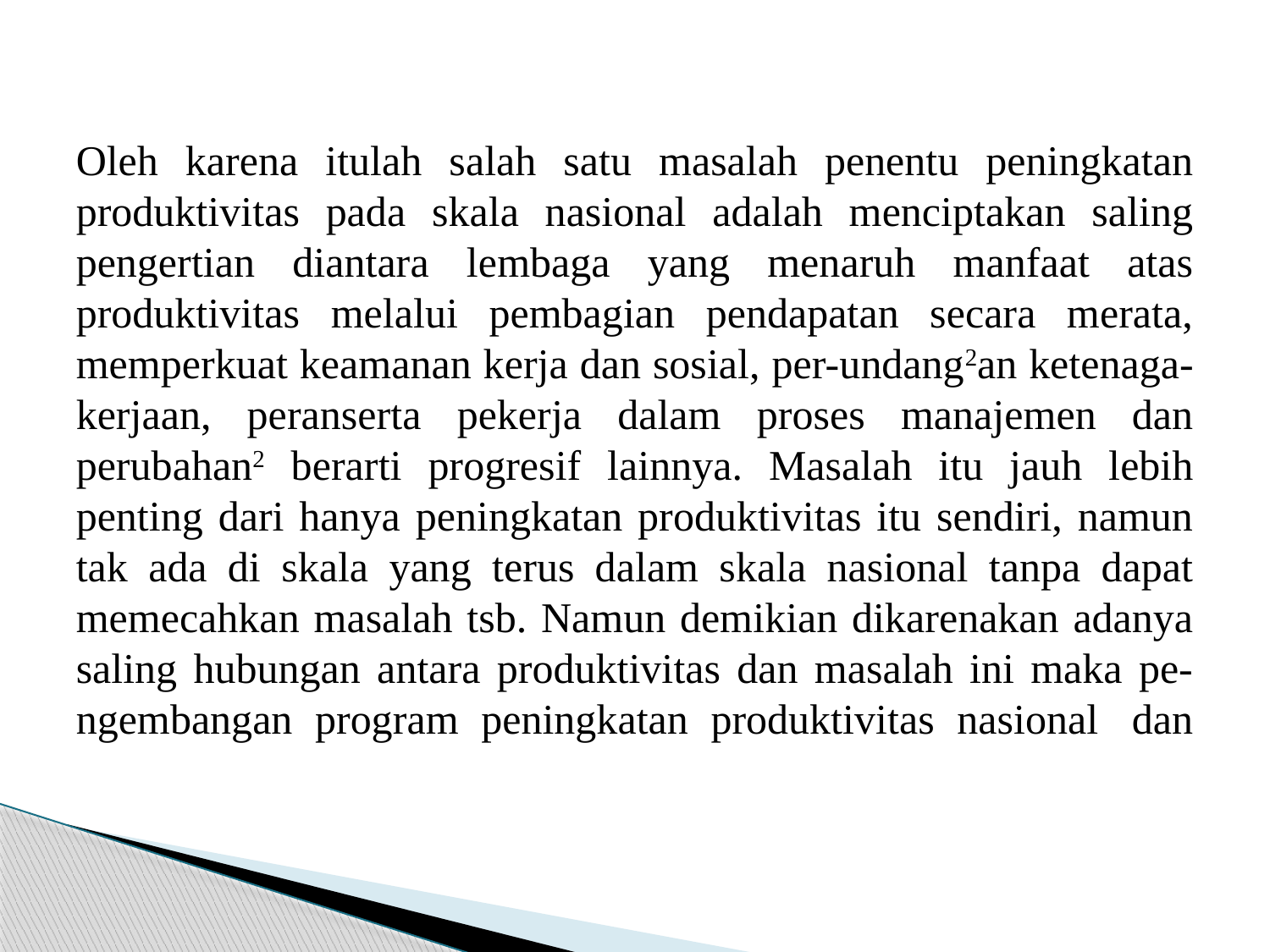

#
Oleh karena itulah salah satu masalah penentu peningkatan produktivitas pada skala nasional adalah menciptakan saling pengertian diantara lembaga yang menaruh manfaat atas produktivitas melalui pembagian pendapatan secara merata, memperkuat keamanan kerja dan sosial, per-undang2an ketenaga-kerjaan, peranserta pekerja dalam proses manajemen dan perubahan2 berarti progresif lainnya. Masalah itu jauh lebih penting dari hanya peningkatan produktivitas itu sendiri, namun tak ada di skala yang terus dalam skala nasional tanpa dapat memecahkan masalah tsb. Namun demikian dikarenakan adanya saling hubungan antara produktivitas dan masalah ini maka pe-ngembangan  program  peningkatan  produktivitas  nasional   dan